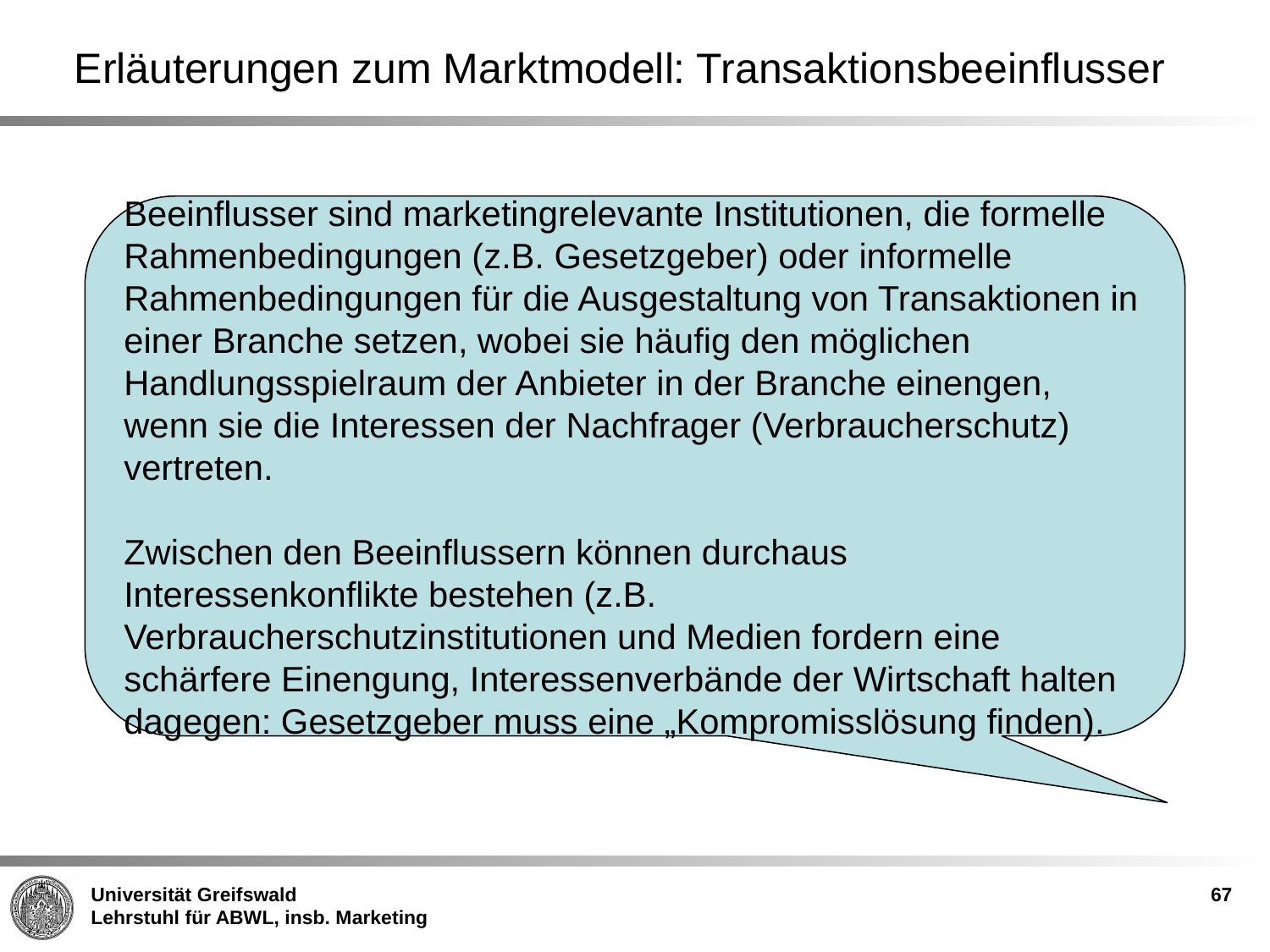

# Erläuterungen zum Marktmodell: Transaktionsbeeinflusser
Beeinflusser sind marketingrelevante Institutionen, die formelle Rahmenbedingungen (z.B. Gesetzgeber) oder informelle Rahmenbedingungen für die Ausgestaltung von Transaktionen in einer Branche setzen, wobei sie häufig den möglichen Handlungsspielraum der Anbieter in der Branche einengen, wenn sie die Interessen der Nachfrager (Verbraucherschutz) vertreten.

Zwischen den Beeinflussern können durchaus Interessenkonflikte bestehen (z.B. Verbraucherschutzinstitutionen und Medien fordern eine schärfere Einengung, Interessenverbände der Wirtschaft halten dagegen: Gesetzgeber muss eine „Kompromisslösung finden).
67